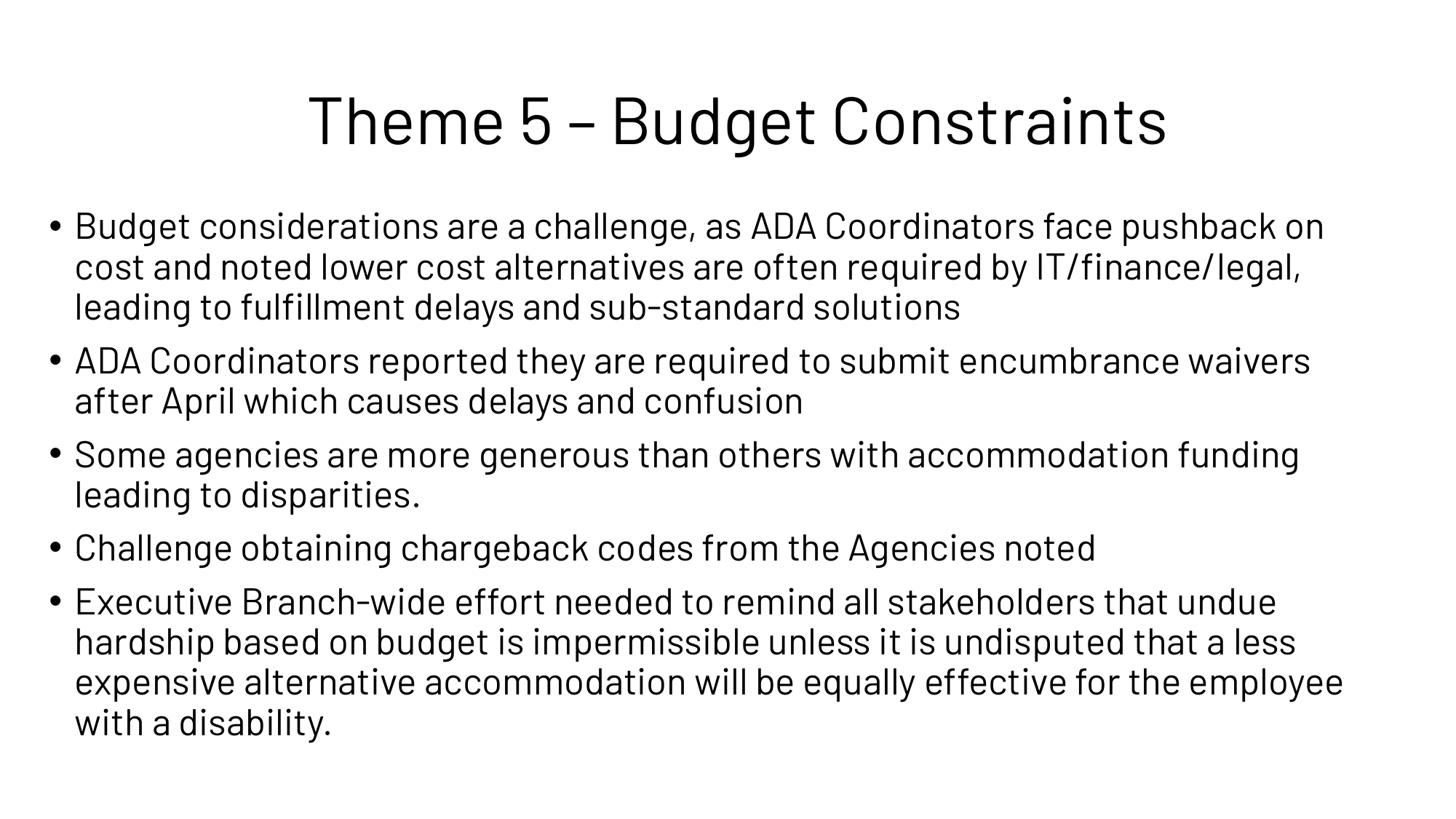

# Theme 5 – Budget Constraints
Budget considerations are a challenge, as ADA Coordinators face pushback on cost and noted lower cost alternatives are often required by IT/finance/legal, leading to fulfillment delays and sub-standard solutions
ADA Coordinators reported they are required to submit encumbrance waivers after April which causes delays and confusion
Some agencies are more generous than others with accommodation funding leading to disparities.
Challenge obtaining chargeback codes from the Agencies noted
Executive Branch-wide effort needed to remind all stakeholders that undue hardship based on budget is impermissible unless it is undisputed that a less expensive alternative accommodation will be equally effective for the employee with a disability.